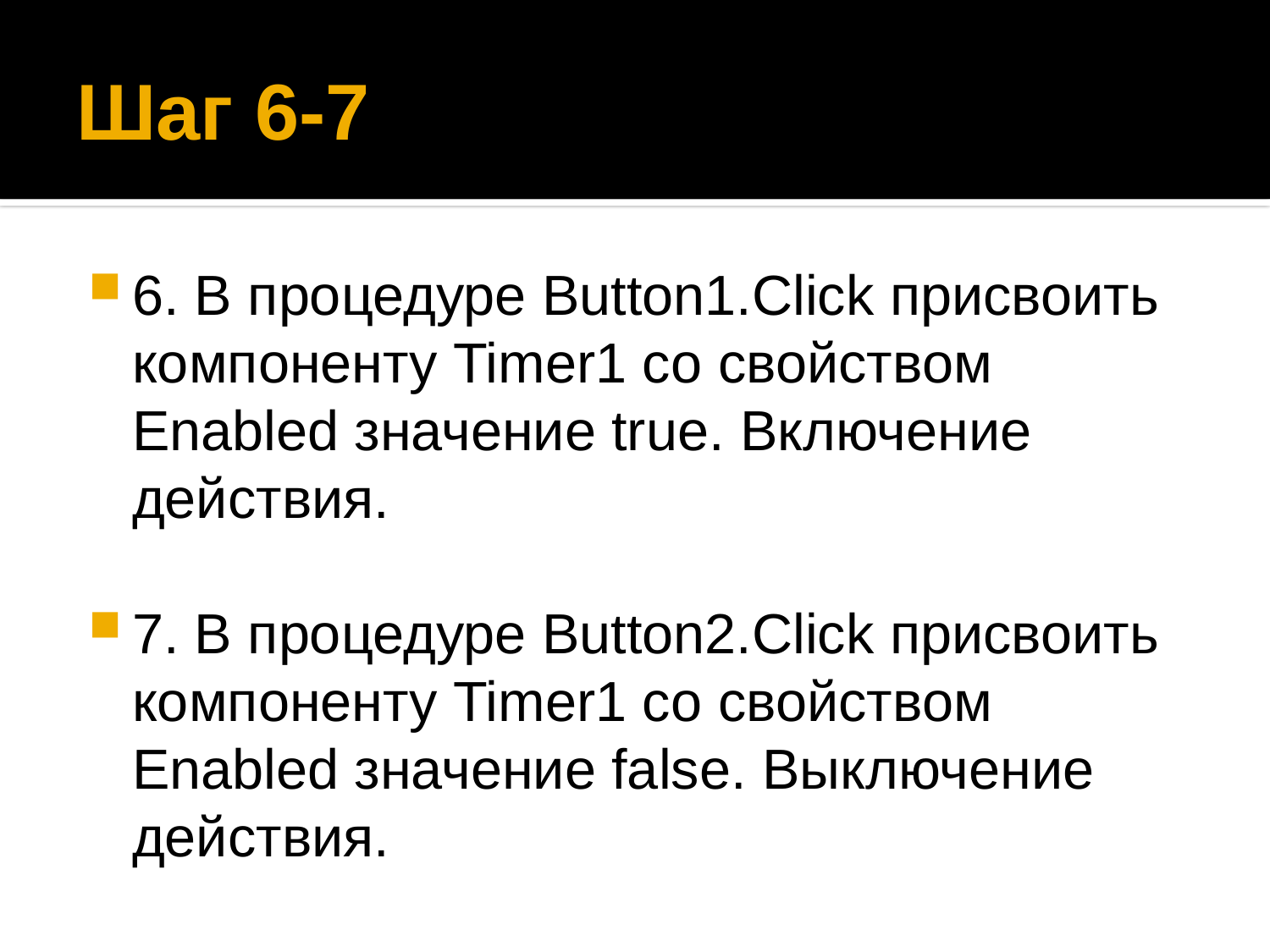

# Шаг 6-7
6. В процедуре Button1.Click присвоить компоненту Timer1 со свойством Enabled значение true. Включение действия.

7. В процедуре Button2.Click присвоить компоненту Timer1 со свойством Enabled значение false. Выключение действия.